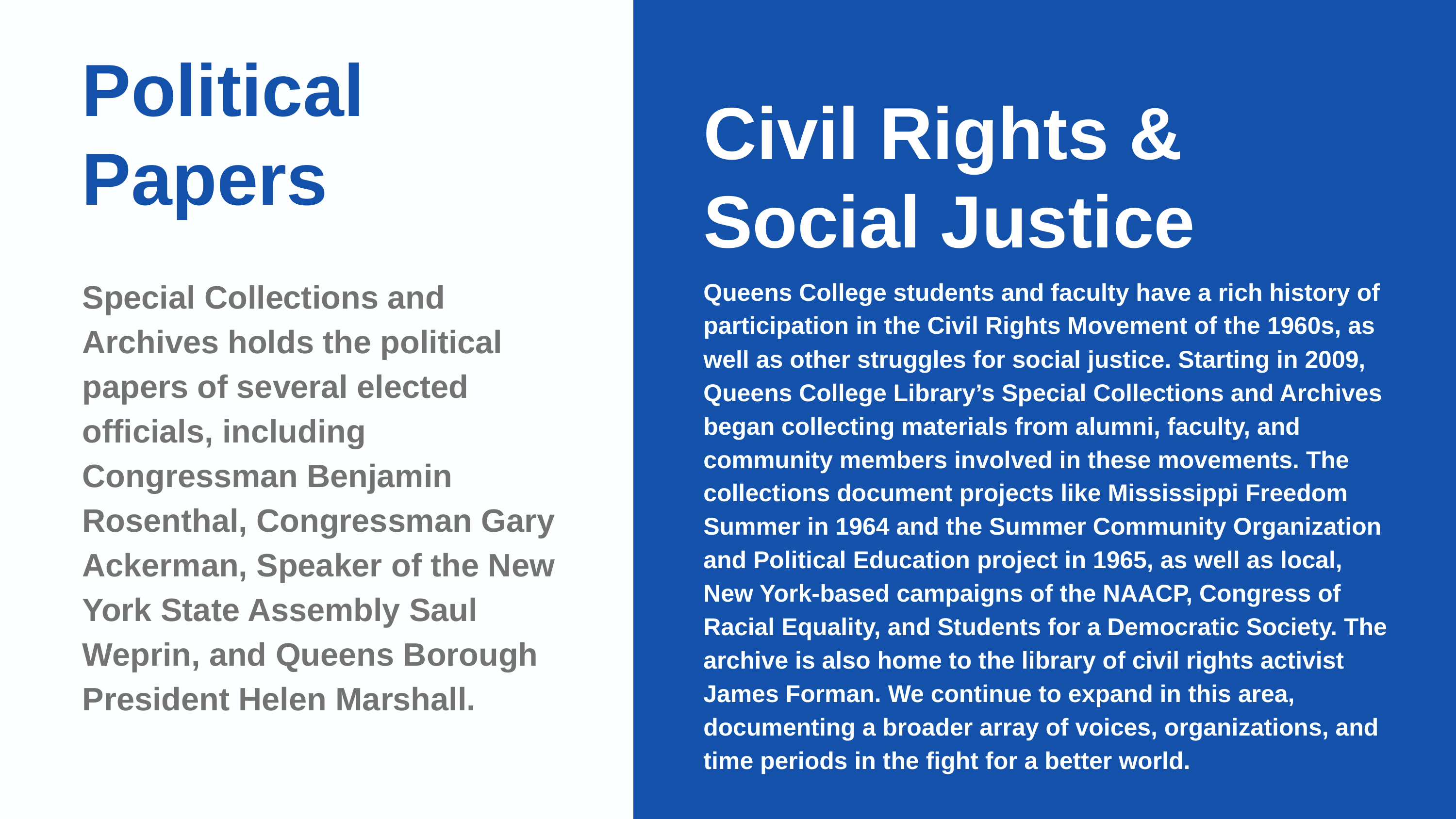

Civil Rights &
Social Justice

Political Papers
Special Collections and Archives holds the political papers of several elected officials, including Congressman Benjamin Rosenthal, Congressman Gary Ackerman, Speaker of the New York State Assembly Saul Weprin, and Queens Borough President Helen Marshall.
Queens College students and faculty have a rich history of participation in the Civil Rights Movement of the 1960s, as well as other struggles for social justice. Starting in 2009, Queens College Library’s Special Collections and Archives began collecting materials from alumni, faculty, and community members involved in these movements. The collections document projects like Mississippi Freedom Summer in 1964 and the Summer Community Organization and Political Education project in 1965, as well as local, New York-based campaigns of the NAACP, Congress of Racial Equality, and Students for a Democratic Society. The archive is also home to the library of civil rights activist James Forman. We continue to expand in this area, documenting a broader array of voices, organizations, and time periods in the fight for a better world.